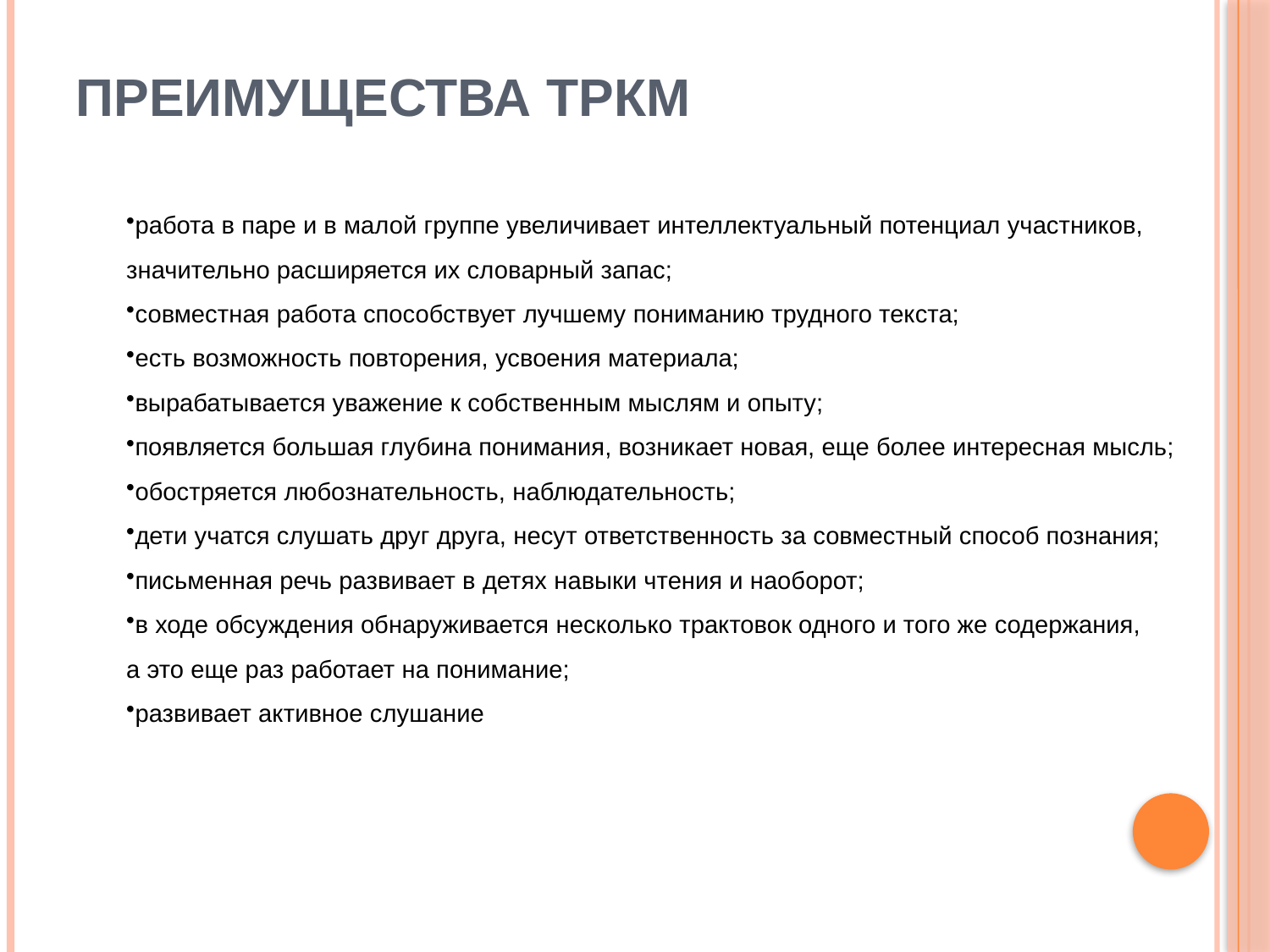

# Преимущества ТРКМ
работа в паре и в малой группе увеличивает интеллектуальный потенциал участников,
значительно расширяется их словарный запас;
совместная работа способствует лучшему пониманию трудного текста;
есть возможность повторения, усвоения материала;
вырабатывается уважение к собственным мыслям и опыту;
появляется большая глубина понимания, возникает новая, еще более интересная мысль;
обостряется любознательность, наблюдательность;
дети учатся слушать друг друга, несут ответственность за совместный способ познания;
письменная речь развивает в детях навыки чтения и наоборот;
в ходе обсуждения обнаруживается несколько трактовок одного и того же содержания,
а это еще раз работает на понимание;
развивает активное слушание